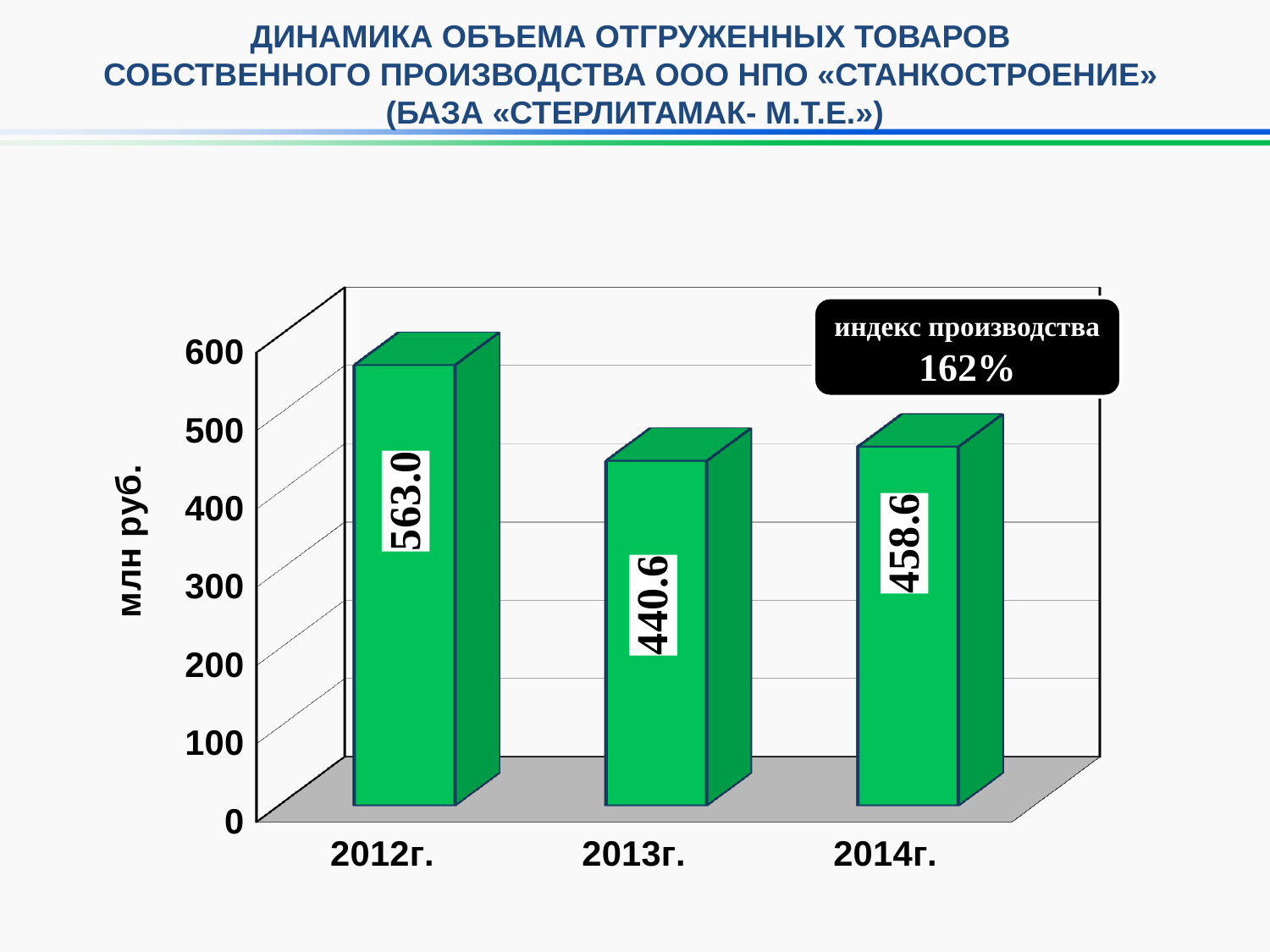

ДИНАМИКА ОБЪЕМА ОТГРУЖЕННЫХ ТОВАРОВ
СОБСТВЕННОГО ПРОИЗВОДСТВА ООО НПО «СТАНКОСТРОЕНИЕ»
(БАЗА «СТЕРЛИТАМАК- М.Т.Е.»)

[unsupported chart]

индекс производства 162%